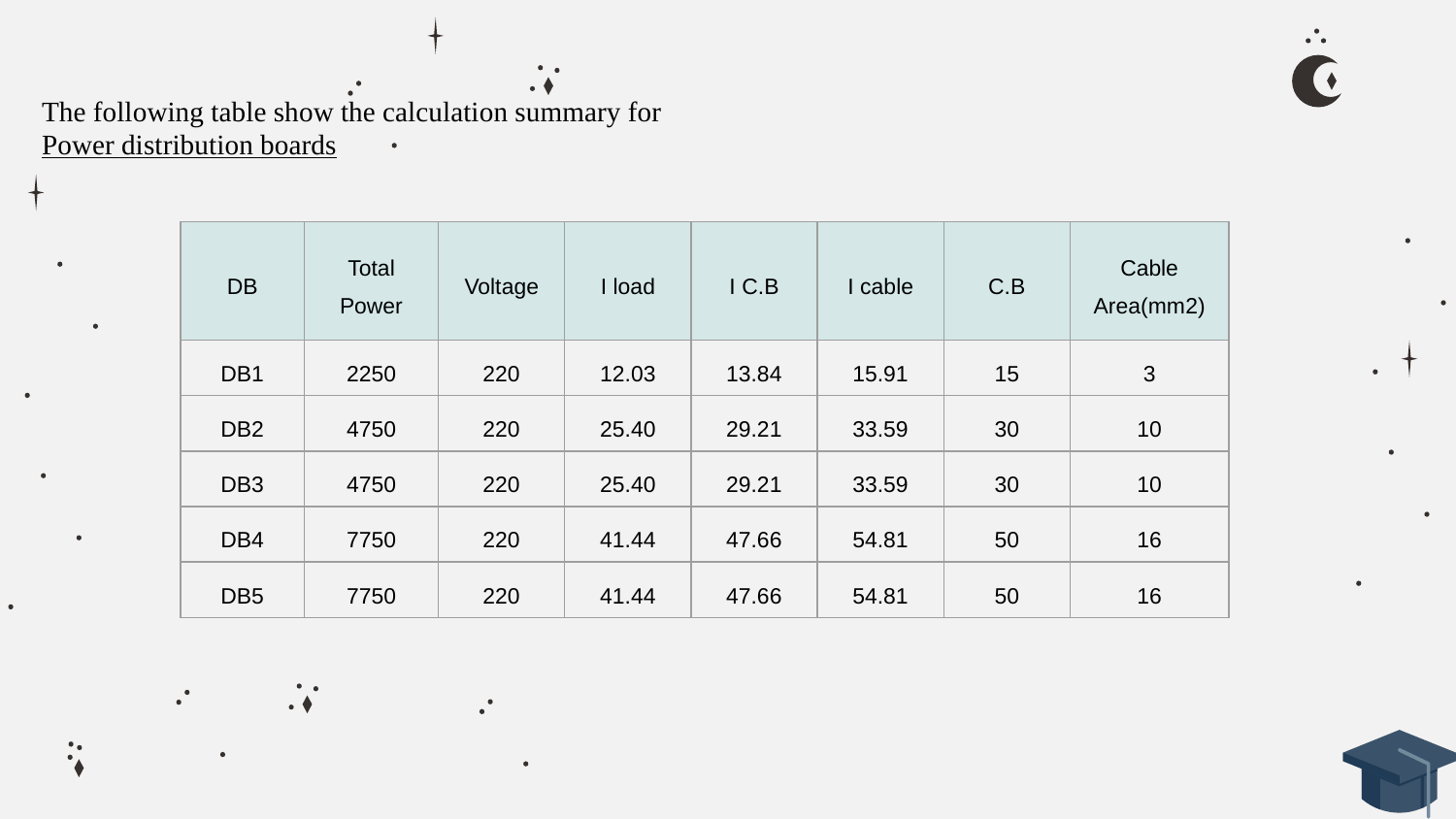

The following table show the calculation summary for
Power distribution boards
| DB | Total Power | Voltage | I load | I C.B | I cable | C.B | Cable Area(mm2) |
| --- | --- | --- | --- | --- | --- | --- | --- |
| DB1 | 2250 | 220 | 12.03 | 13.84 | 15.91 | 15 | 3 |
| DB2 | 4750 | 220 | 25.40 | 29.21 | 33.59 | 30 | 10 |
| DB3 | 4750 | 220 | 25.40 | 29.21 | 33.59 | 30 | 10 |
| DB4 | 7750 | 220 | 41.44 | 47.66 | 54.81 | 50 | 16 |
| DB5 | 7750 | 220 | 41.44 | 47.66 | 54.81 | 50 | 16 |